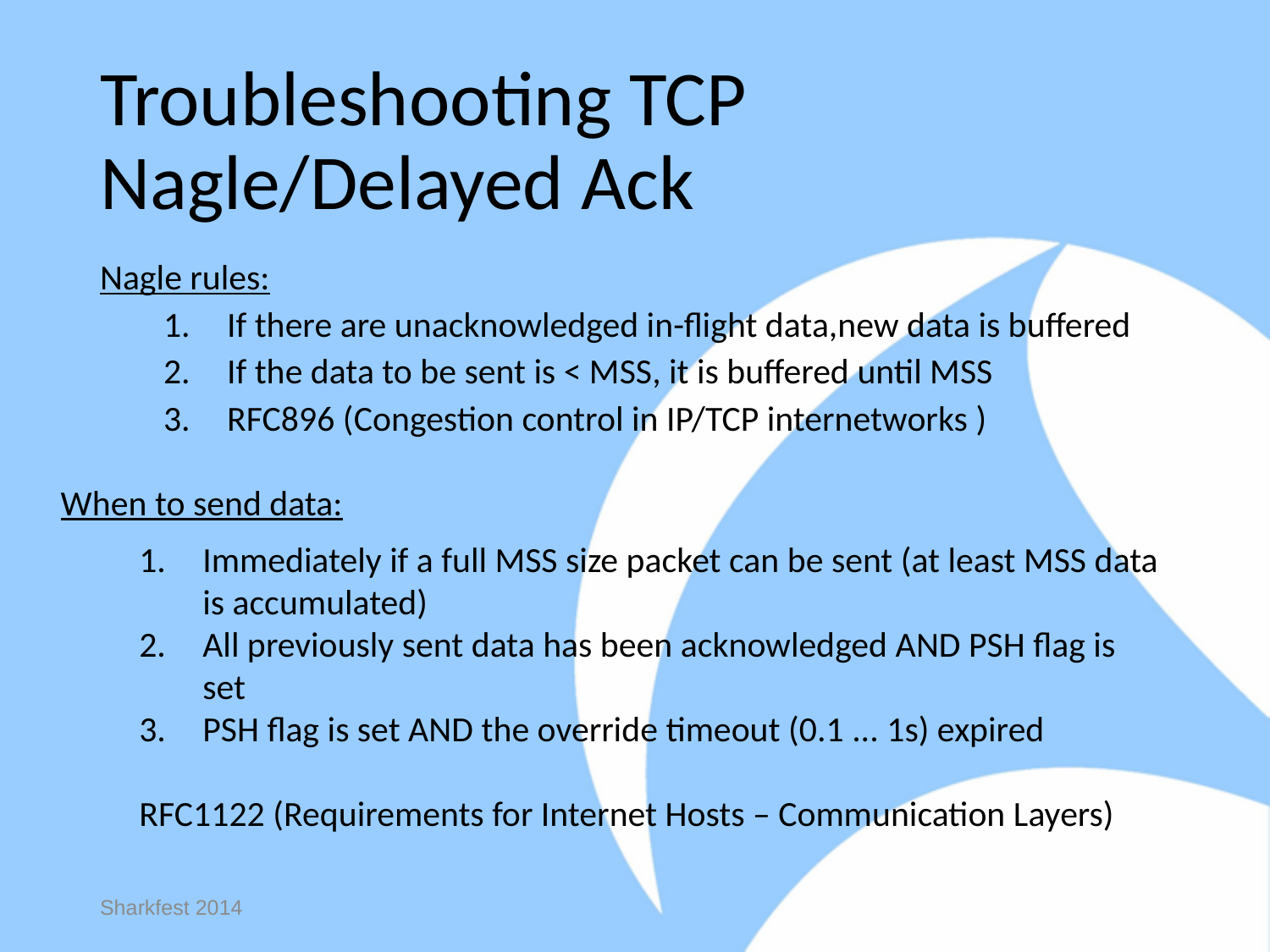

# Troubleshooting TCP Nagle/Delayed Ack
Nagle rules:
If there are unacknowledged in-flight data,new data is buffered
If the data to be sent is < MSS, it is buffered until MSS
RFC896 (Congestion control in IP/TCP internetworks )
When to send data:
Immediately if a full MSS size packet can be sent (at least MSS data is accumulated)
All previously sent data has been acknowledged AND PSH flag is set
PSH flag is set AND the override timeout (0.1 ... 1s) expired

RFC1122 (Requirements for Internet Hosts – Communication Layers)
Sharkfest 2014